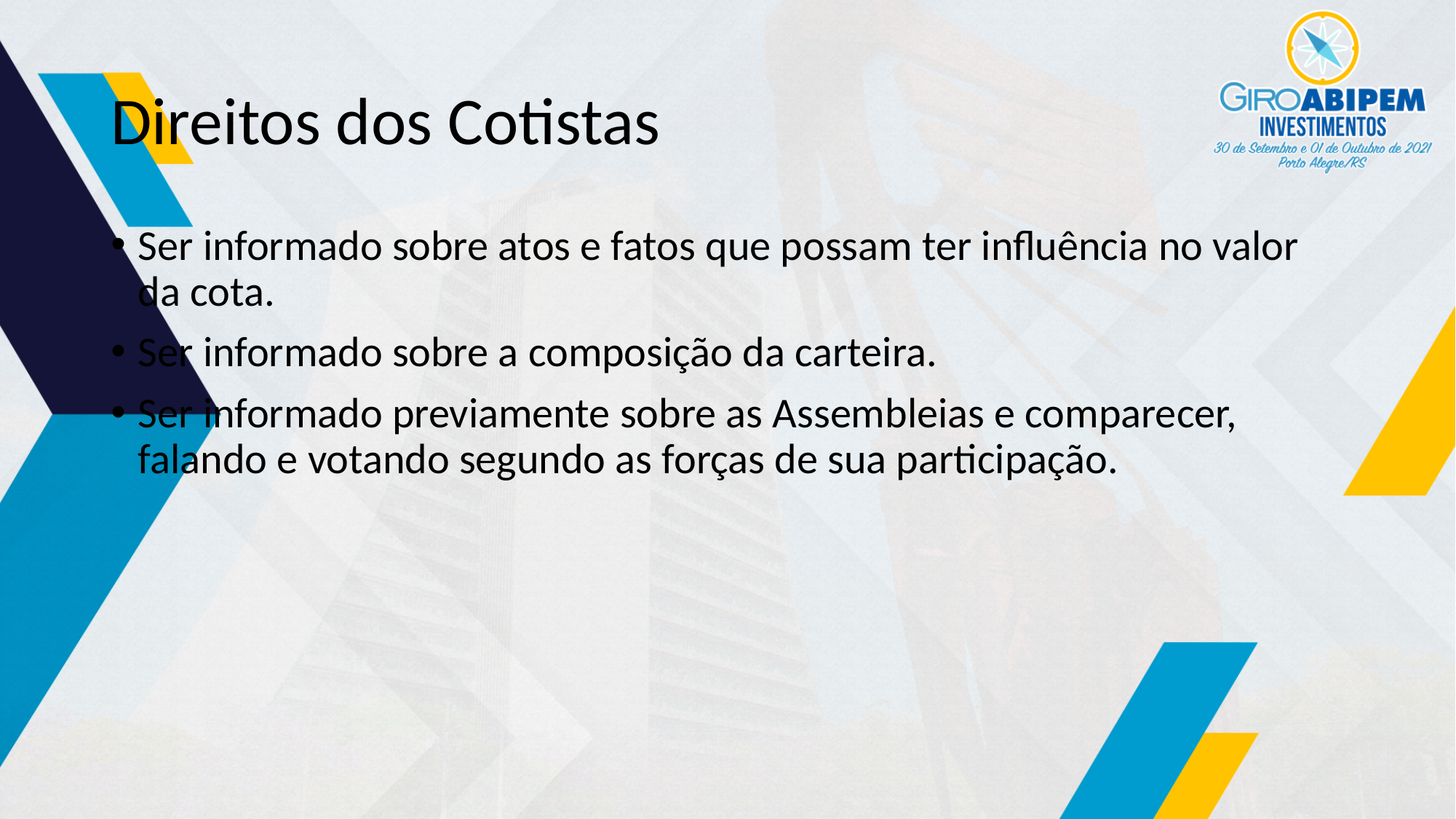

# Direitos dos Cotistas
Ser informado sobre atos e fatos que possam ter influência no valor da cota.
Ser informado sobre a composição da carteira.
Ser informado previamente sobre as Assembleias e comparecer, falando e votando segundo as forças de sua participação.